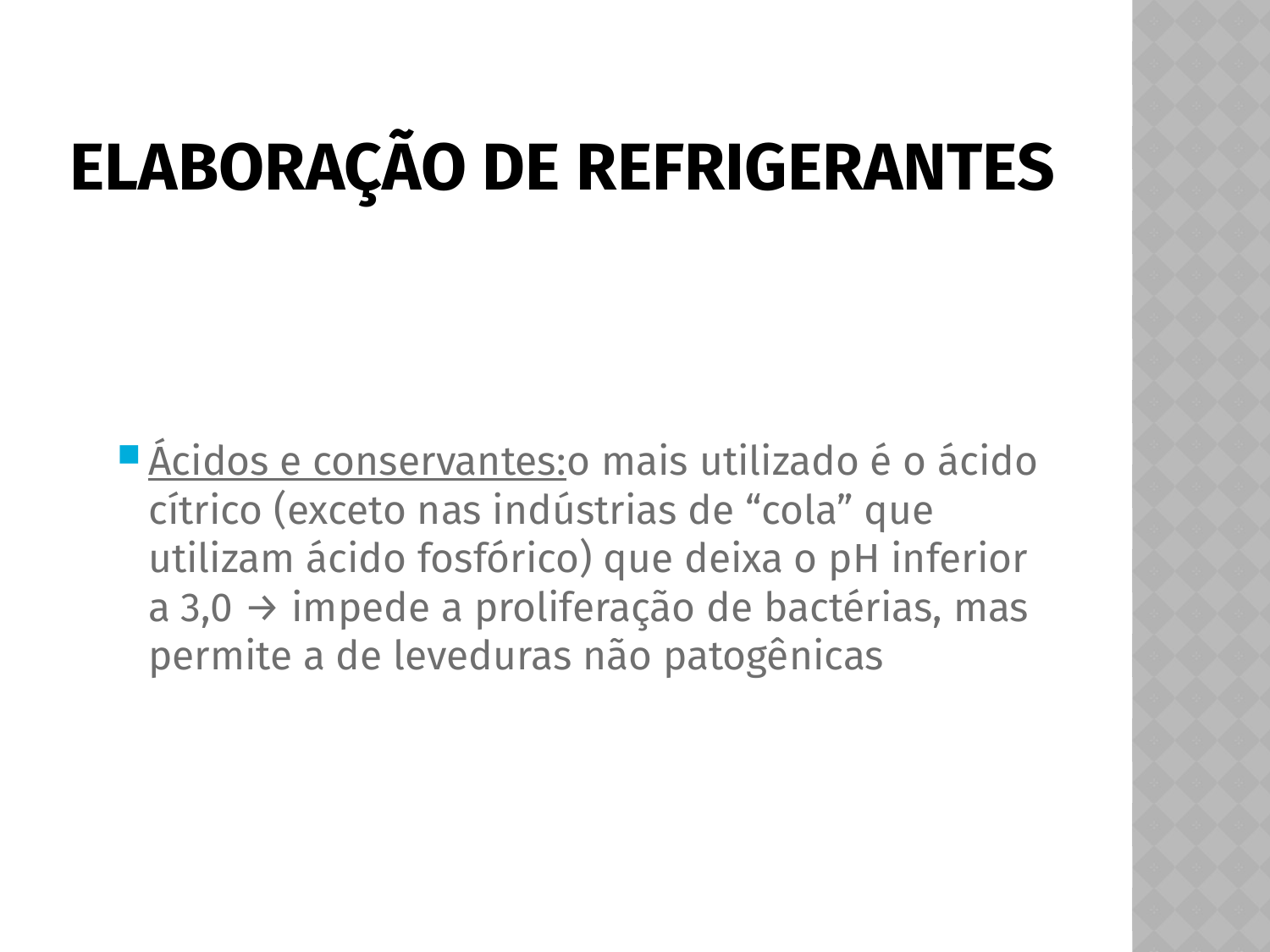

# Elaboração de Refrigerantes

Ácidos e conservantes:o mais utilizado é o ácido cítrico (exceto nas indústrias de “cola” que utilizam ácido fosfórico) que deixa o pH inferior a 3,0 → impede a proliferação de bactérias, mas permite a de leveduras não patogênicas